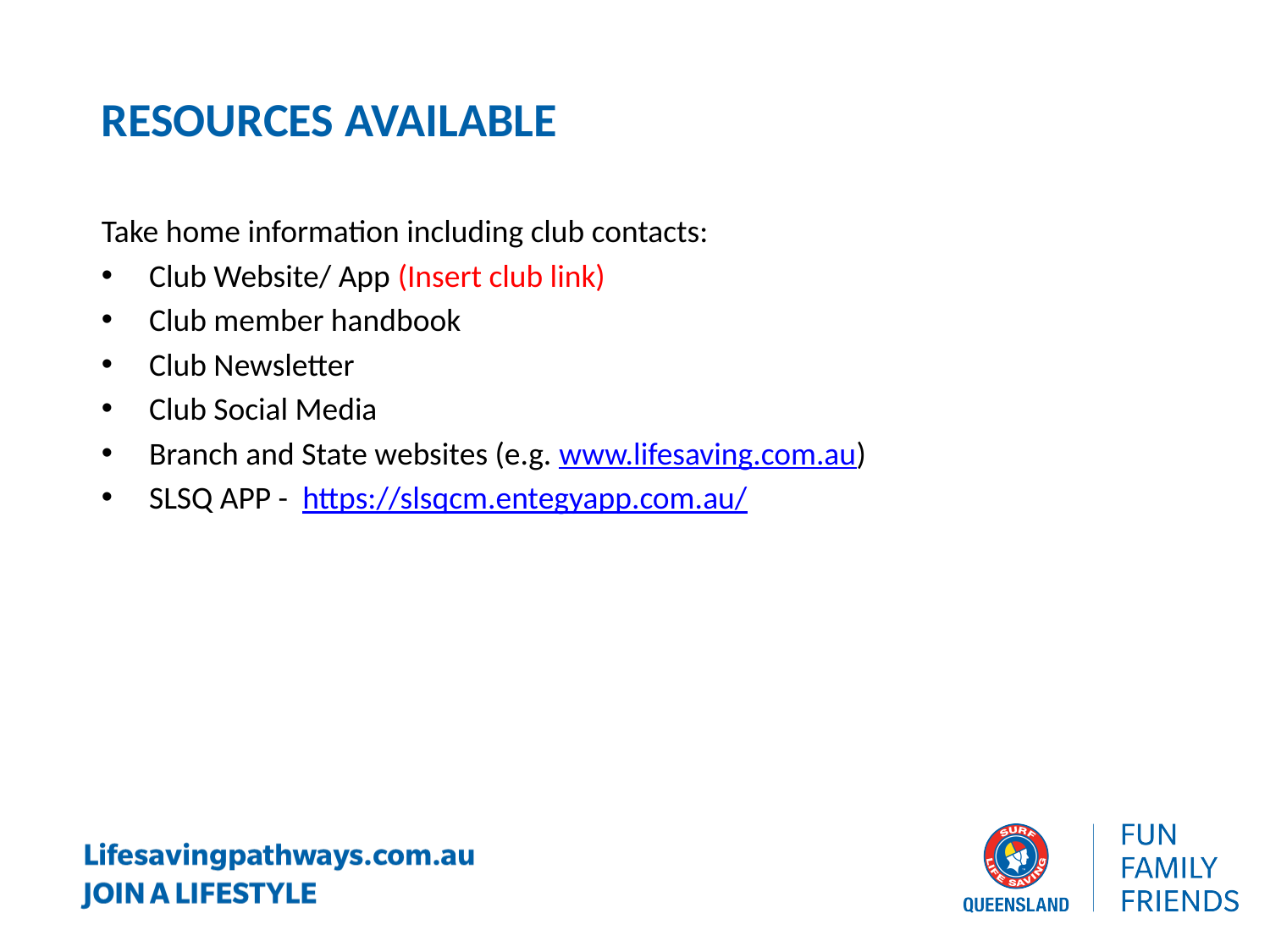

Resources AVAILABLE
Take home information including club contacts:
Club Website/ App (Insert club link)
Club member handbook
Club Newsletter
Club Social Media
Branch and State websites (e.g. www.lifesaving.com.au)
SLSQ APP -  https://slsqcm.entegyapp.com.au/